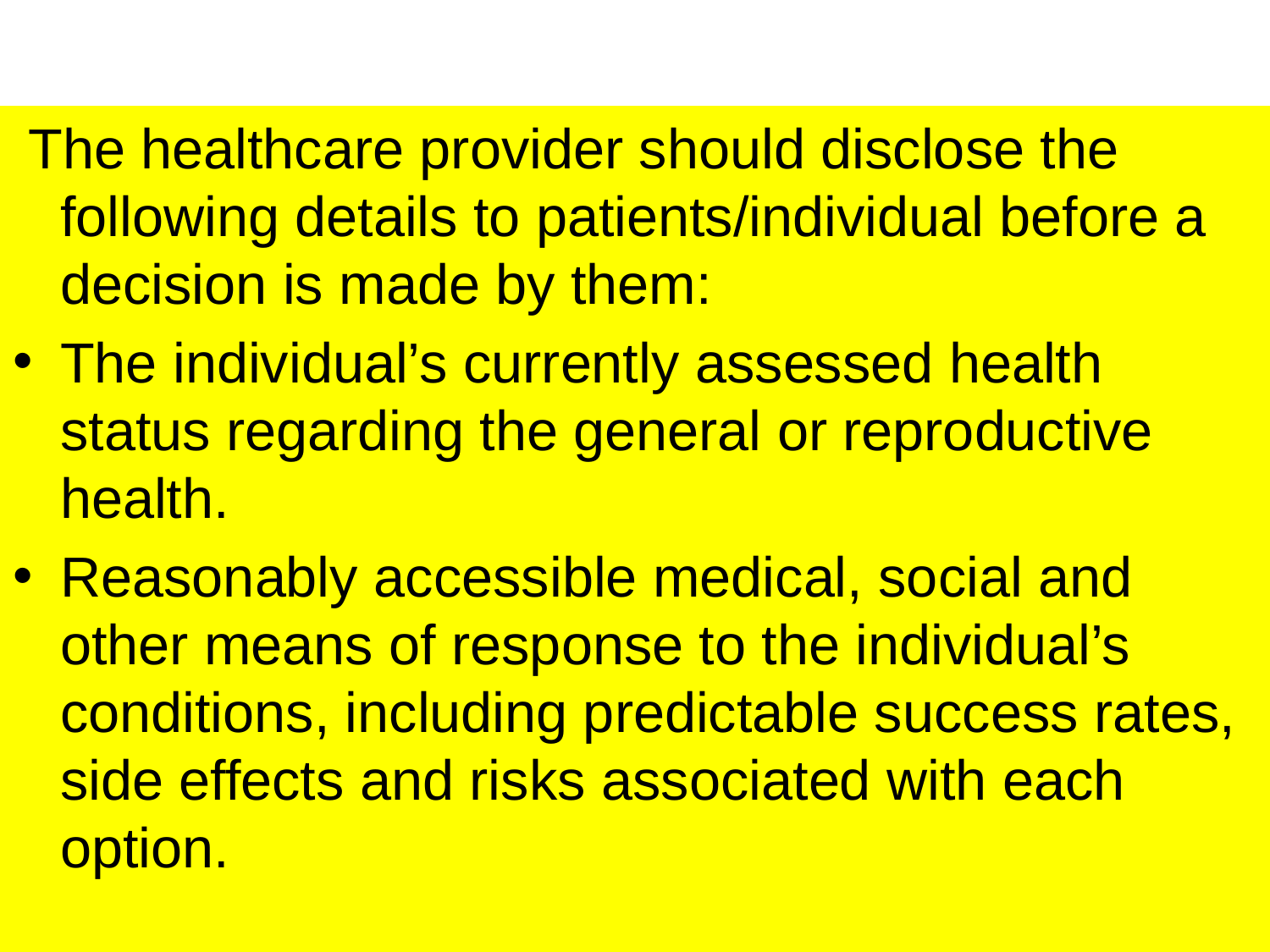

#
 The healthcare provider should disclose the following details to patients/individual before a decision is made by them:
The individual’s currently assessed health status regarding the general or reproductive health.
Reasonably accessible medical, social and other means of response to the individual’s conditions, including predictable success rates, side effects and risks associated with each option.